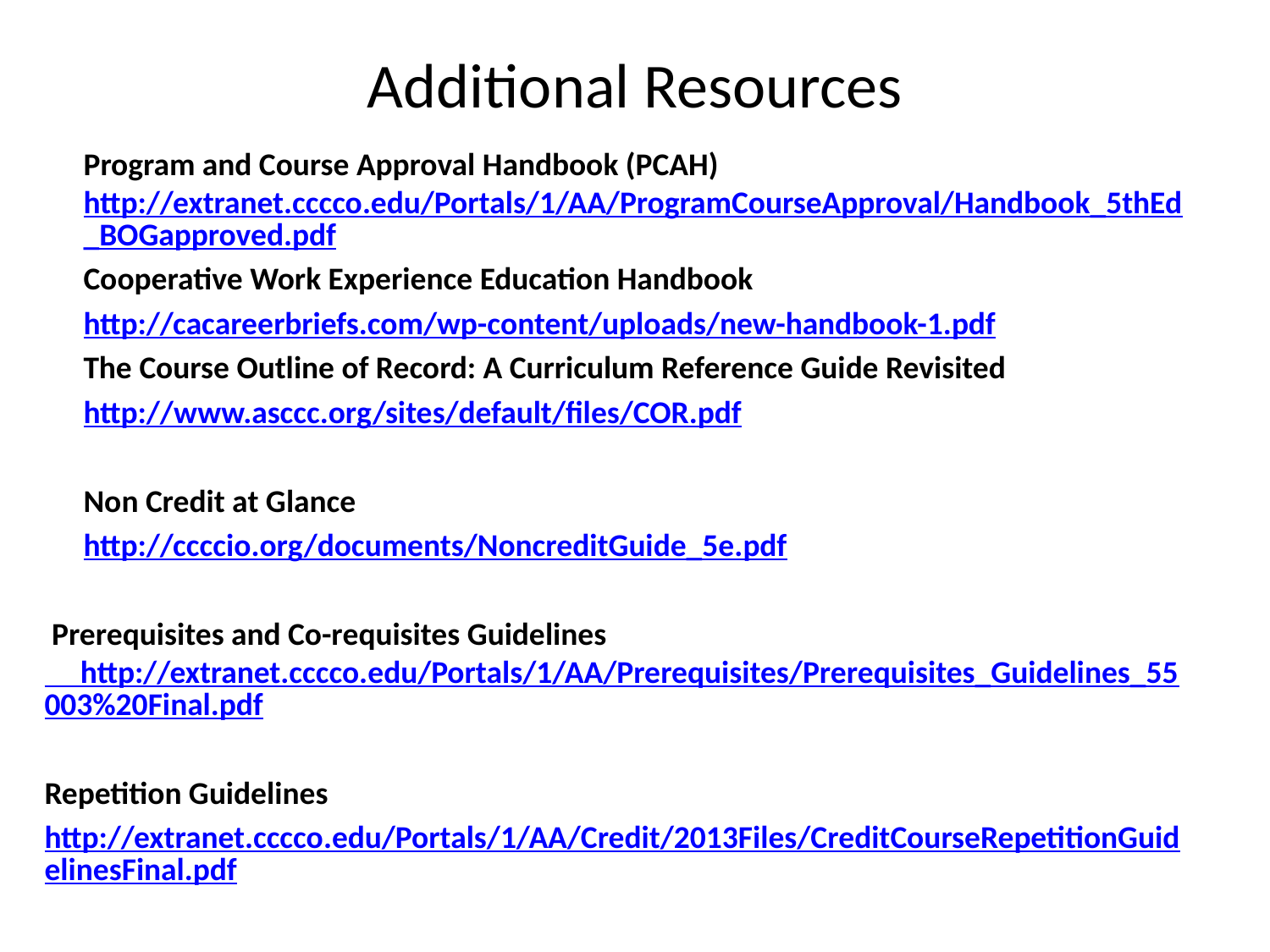

# Additional Resources
Program and Course Approval Handbook (PCAH) http://extranet.cccco.edu/Portals/1/AA/ProgramCourseApproval/Handbook_5thEd_BOGapproved.pdf
Cooperative Work Experience Education Handbook
http://cacareerbriefs.com/wp-content/uploads/new-handbook-1.pdf
The Course Outline of Record: A Curriculum Reference Guide Revisited
http://www.asccc.org/sites/default/files/COR.pdf

Non Credit at Glance
http://ccccio.org/documents/NoncreditGuide_5e.pdf

 Prerequisites and Co-requisites Guidelines     http://extranet.cccco.edu/Portals/1/AA/Prerequisites/Prerequisites_Guidelines_55003%20Final.pdf

Repetition Guidelines
http://extranet.cccco.edu/Portals/1/AA/Credit/2013Files/CreditCourseRepetitionGuidelinesFinal.pdf